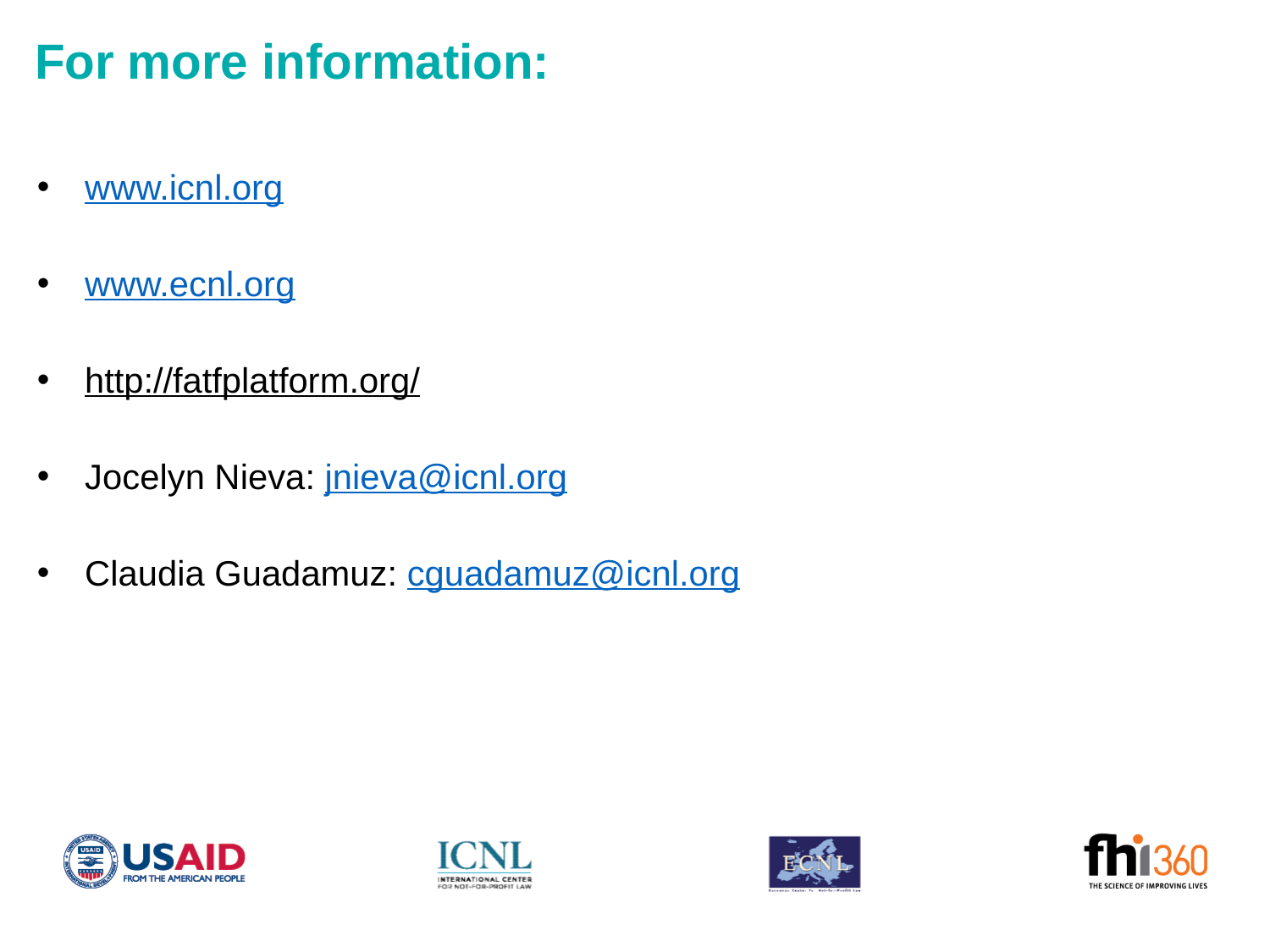

For more information:
www.icnl.org

www.ecnl.org

http://fatfplatform.org/

Jocelyn Nieva: jnieva@icnl.org

Claudia Guadamuz: cguadamuz@icnl.org